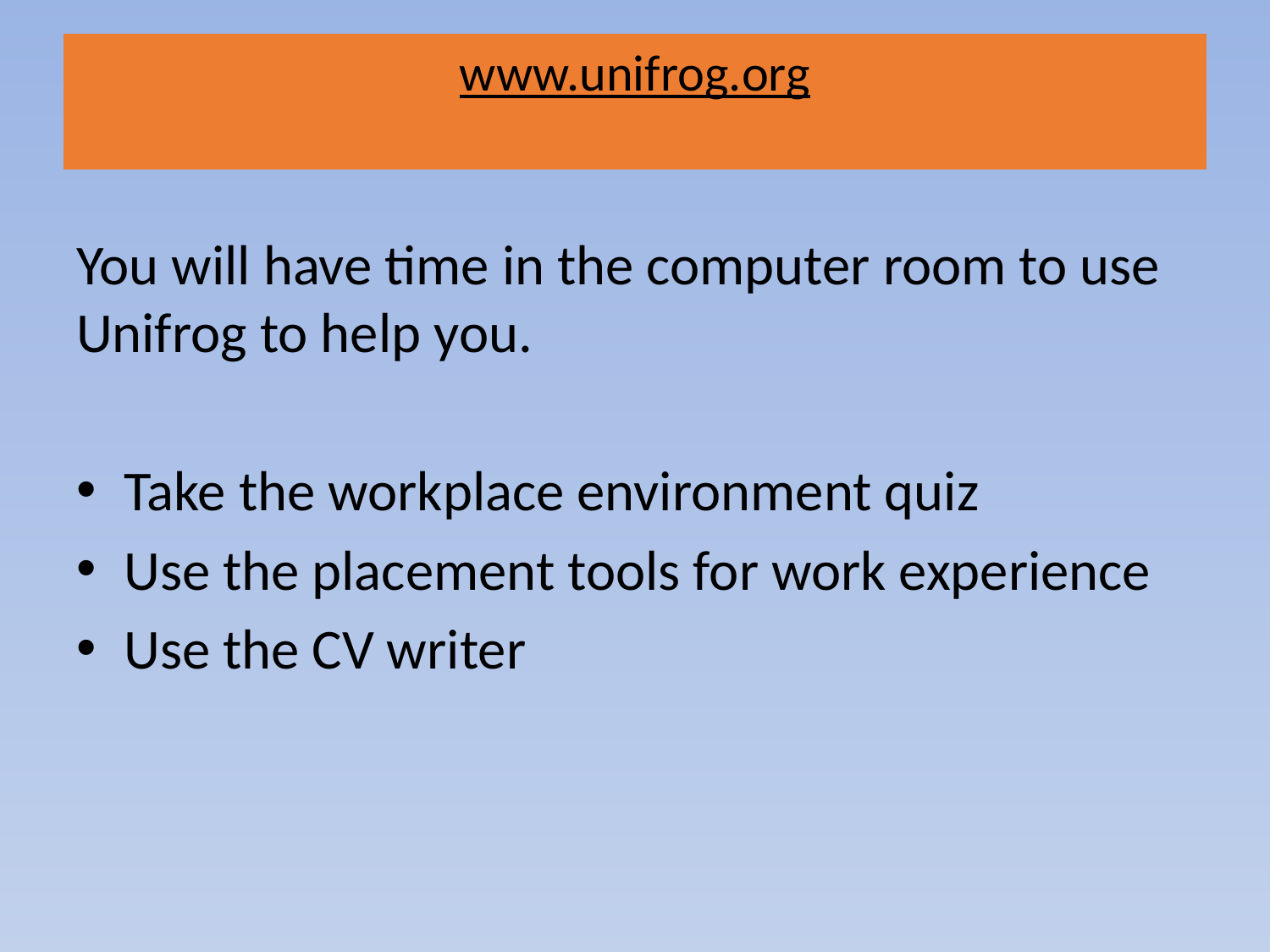

# www.unifrog.org
You will have time in the computer room to use Unifrog to help you.

Take the workplace environment quiz
Use the placement tools for work experience
Use the CV writer